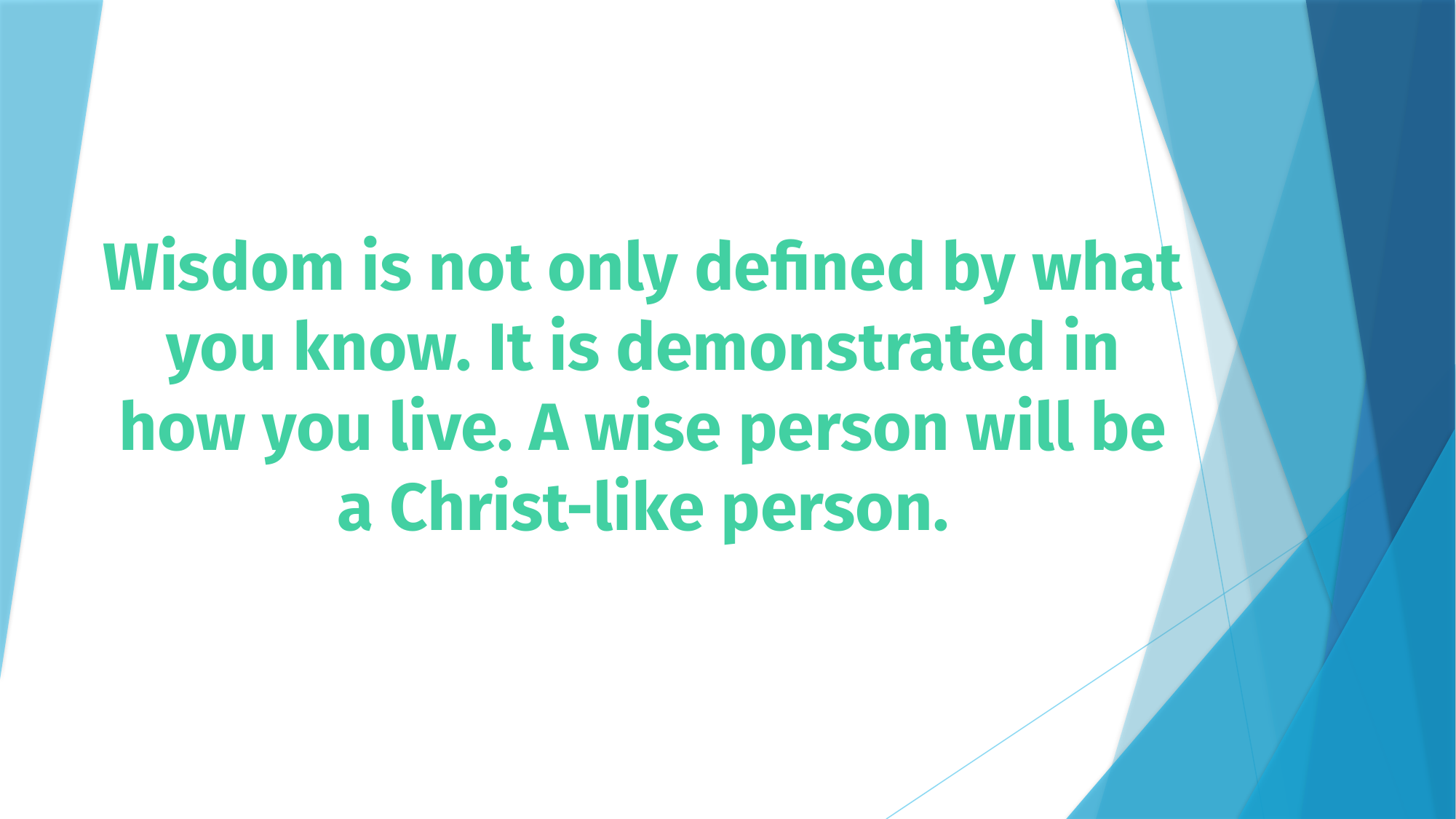

# Wisdom is not only defined by what you know. It is demonstrated in how you live. A wise person will be a Christ-like person.